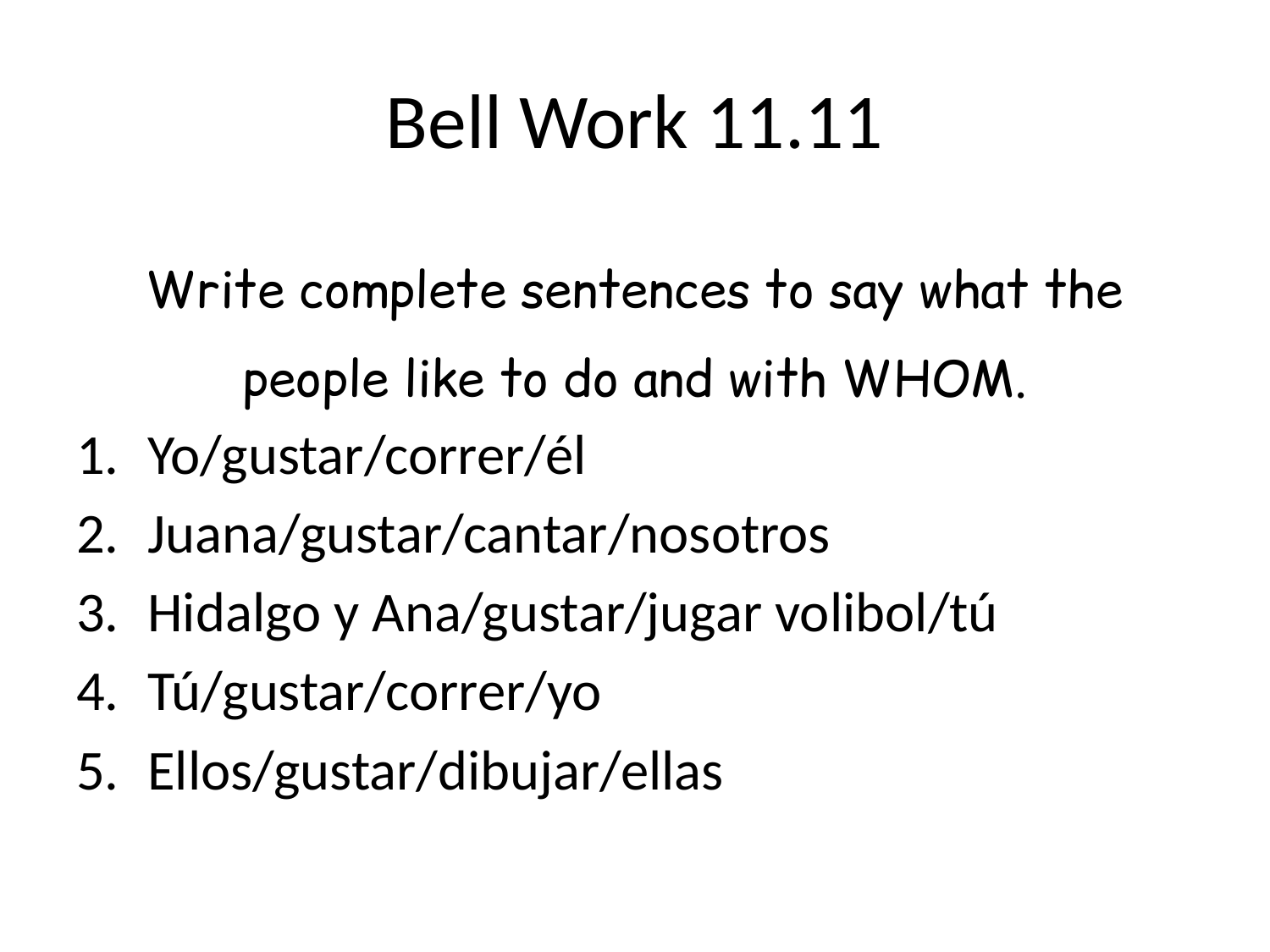

# Bell Work 11.11
Write complete sentences to say what the people like to do and with WHOM.
Yo/gustar/correr/él
Juana/gustar/cantar/nosotros
Hidalgo y Ana/gustar/jugar volibol/tú
Tú/gustar/correr/yo
Ellos/gustar/dibujar/ellas